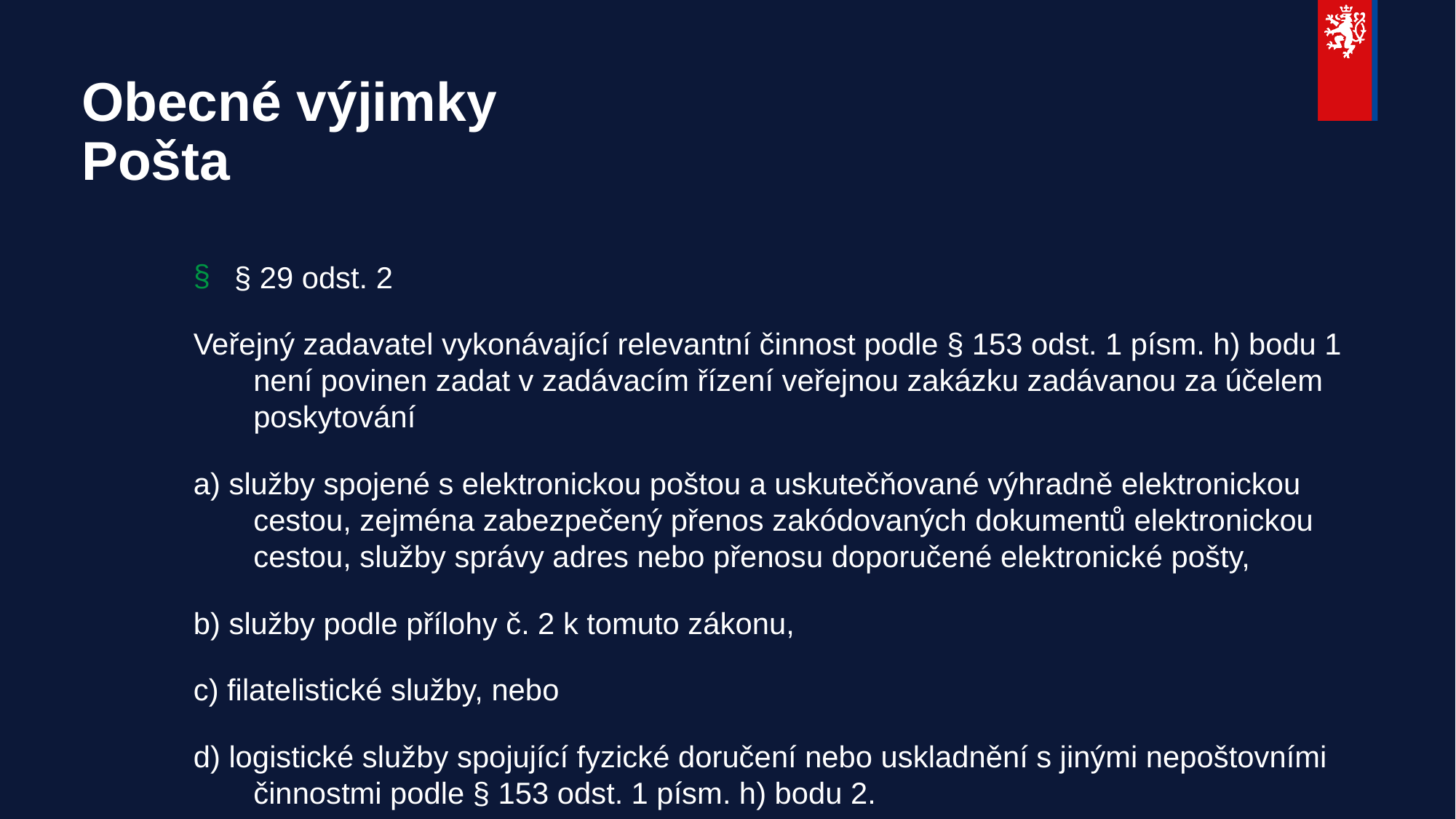

# Obecné výjimky Pošta
§ 29 odst. 2
Veřejný zadavatel vykonávající relevantní činnost podle § 153 odst. 1 písm. h) bodu 1 není povinen zadat v zadávacím řízení veřejnou zakázku zadávanou za účelem poskytování
a) služby spojené s elektronickou poštou a uskutečňované výhradně elektronickou cestou, zejména zabezpečený přenos zakódovaných dokumentů elektronickou cestou, služby správy adres nebo přenosu doporučené elektronické pošty,
b) služby podle přílohy č. 2 k tomuto zákonu,
c) filatelistické služby, nebo
d) logistické služby spojující fyzické doručení nebo uskladnění s jinými nepoštovními činnostmi podle § 153 odst. 1 písm. h) bodu 2.